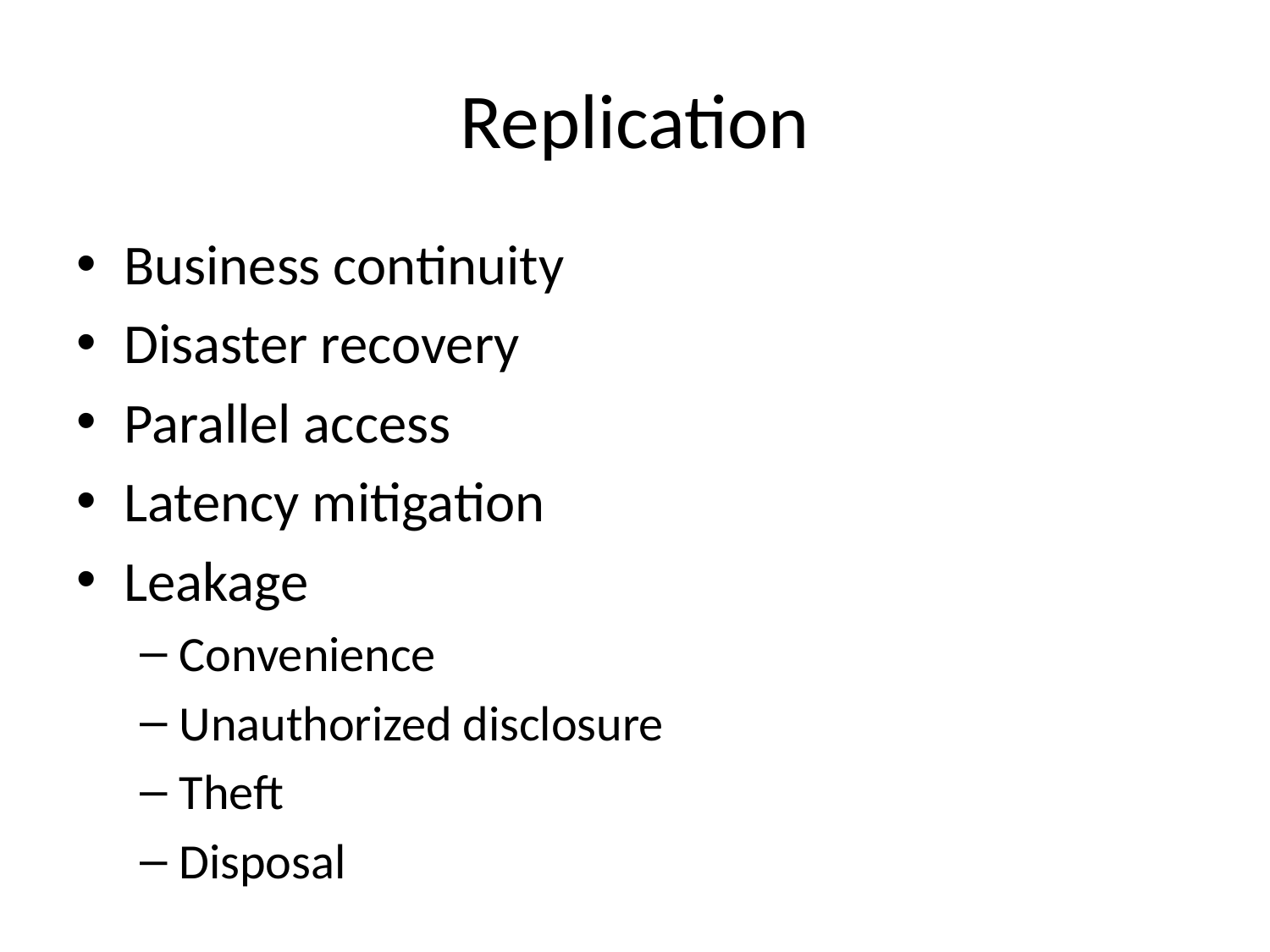

# Replication
Business continuity
Disaster recovery
Parallel access
Latency mitigation
Leakage
Convenience
Unauthorized disclosure
Theft
Disposal